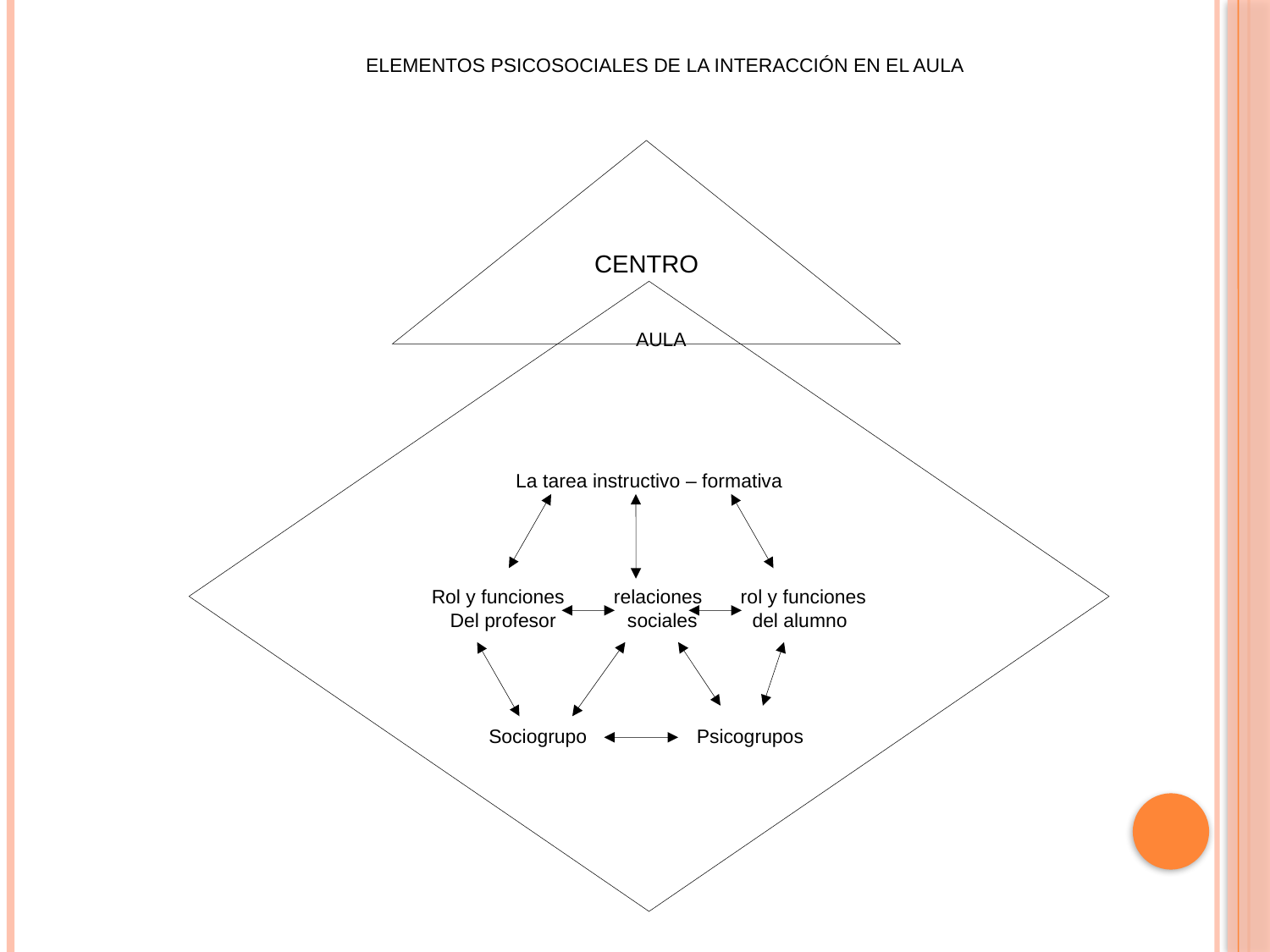

ELEMENTOS PSICOSOCIALES DE LA INTERACCIÓN EN EL AULA
CENTRO

La tarea instructivo – formativa

Rol y funciones         relaciones       rol y funciones
Del profesor             sociales          del alumno

Sociogrupo                    Psicogrupos
AULA